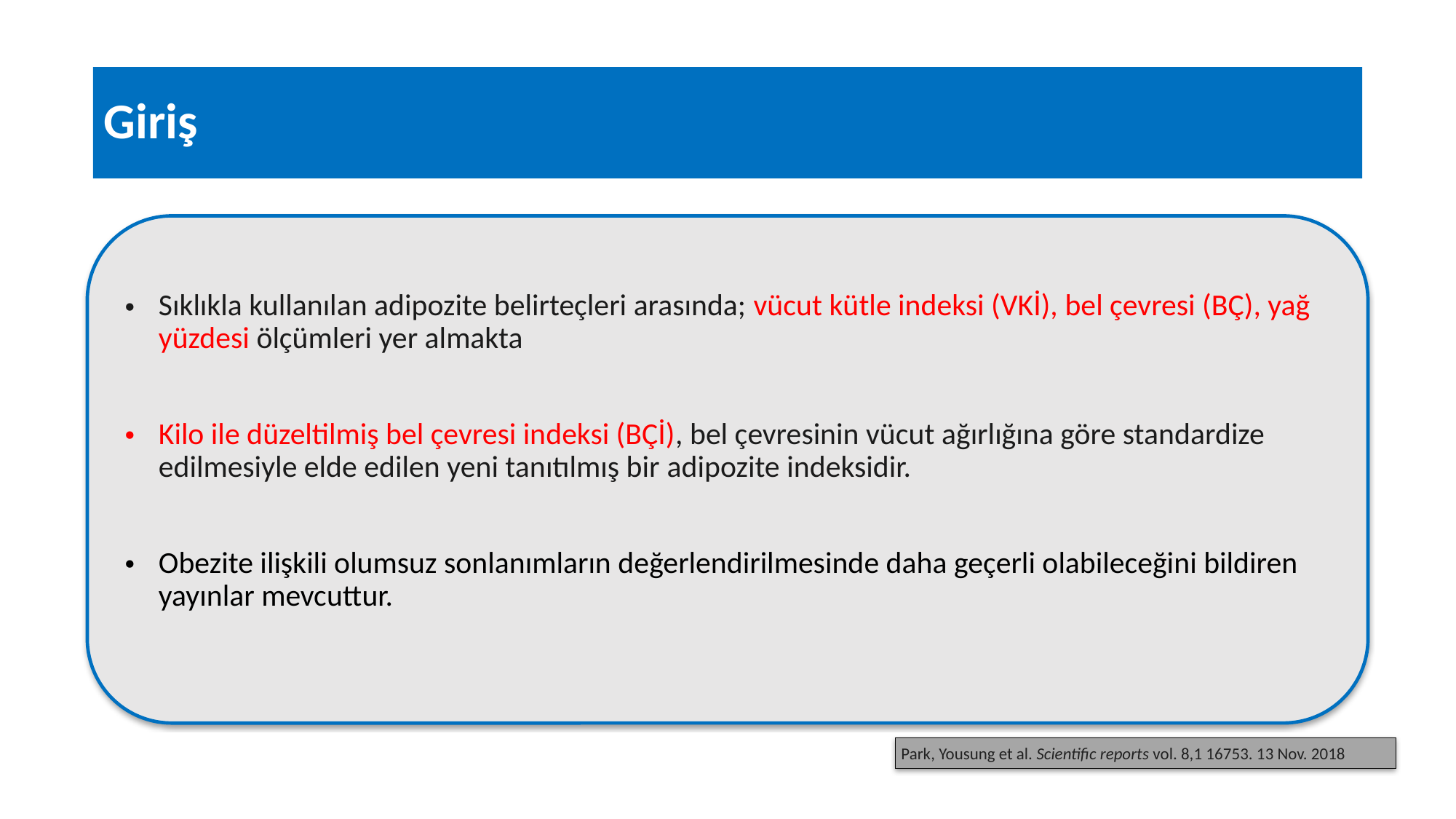

Giriş

Sıklıkla kullanılan adipozite belirteçleri arasında; vücut kütle indeksi (VKİ), bel çevresi (BÇ), yağ yüzdesi ölçümleri yer almakta

Kilo ile düzeltilmiş bel çevresi indeksi (BÇİ), bel çevresinin vücut ağırlığına göre standardize edilmesiyle elde edilen yeni tanıtılmış bir adipozite indeksidir.

Obezite ilişkili olumsuz sonlanımların değerlendirilmesinde daha geçerli olabileceğini bildiren yayınlar mevcuttur.

Park, Yousung et al. Scientific reports vol. 8,1 16753. 13 Nov. 2018